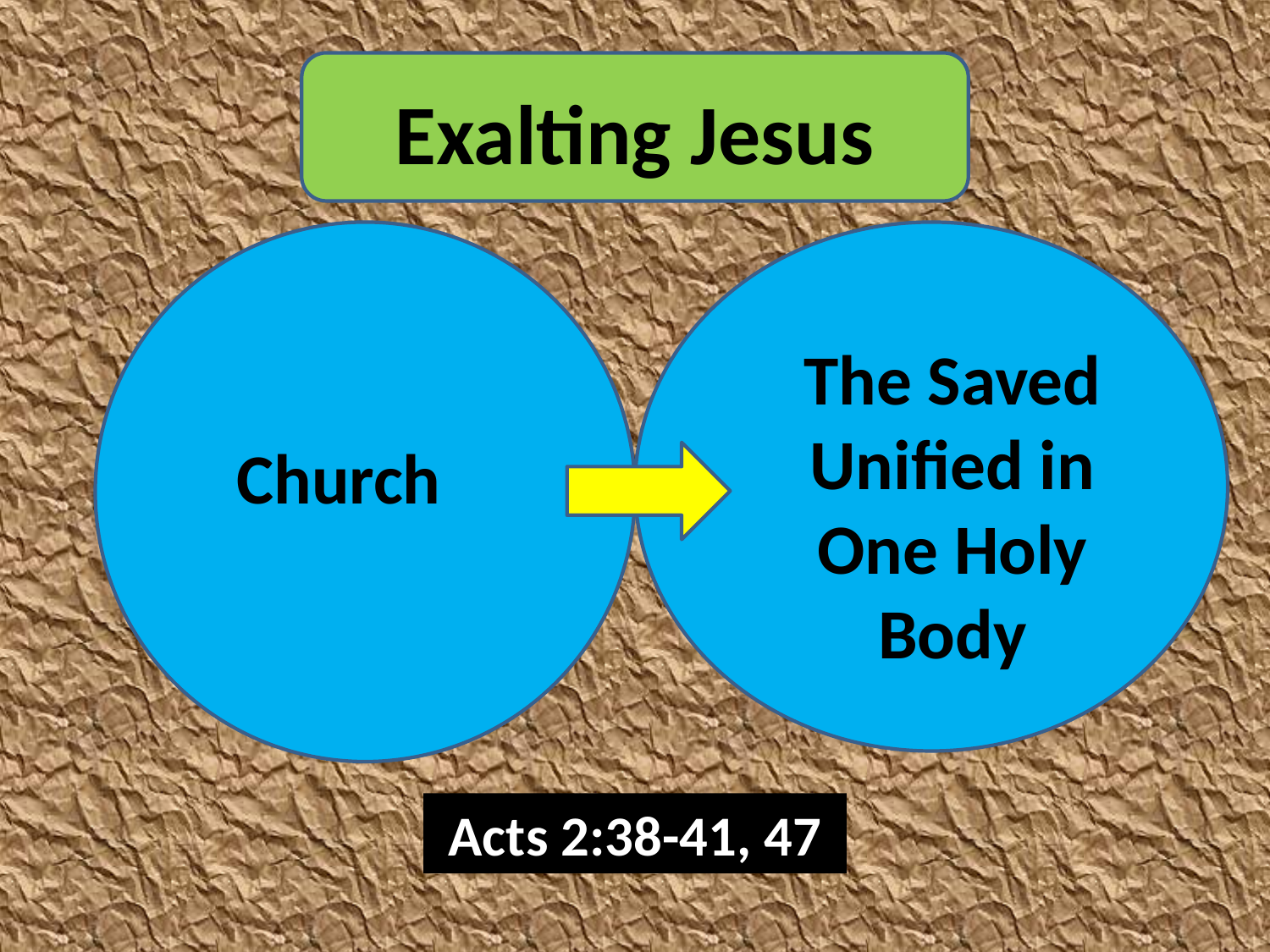

Exalting Jesus

The Saved Unified in One Holy Body
Church

Acts 2:38-41, 47